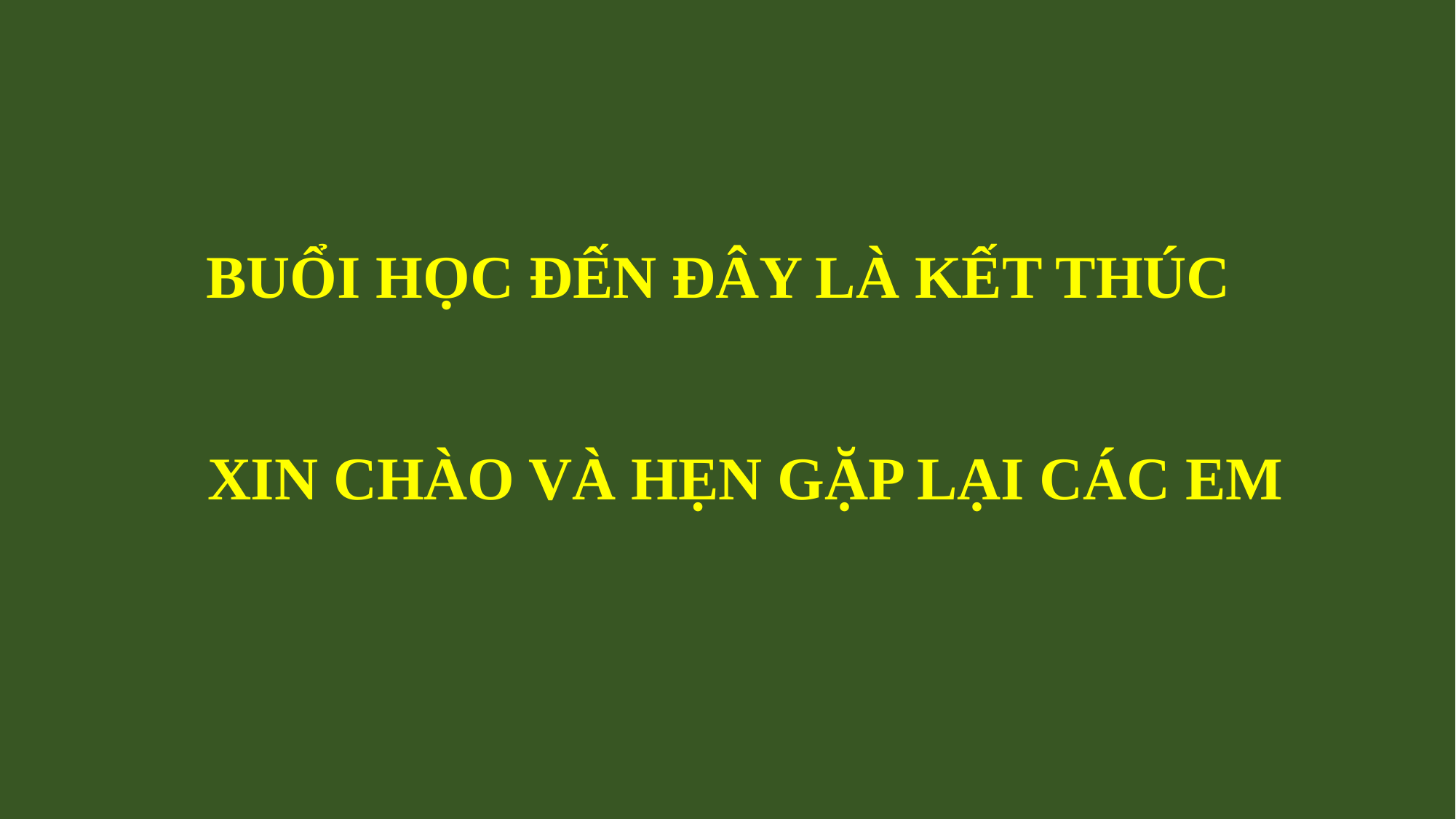

BUỔI HỌC ĐẾN ĐÂY LÀ KẾT THÚC
XIN CHÀO VÀ HẸN GẶP LẠI CÁC EM